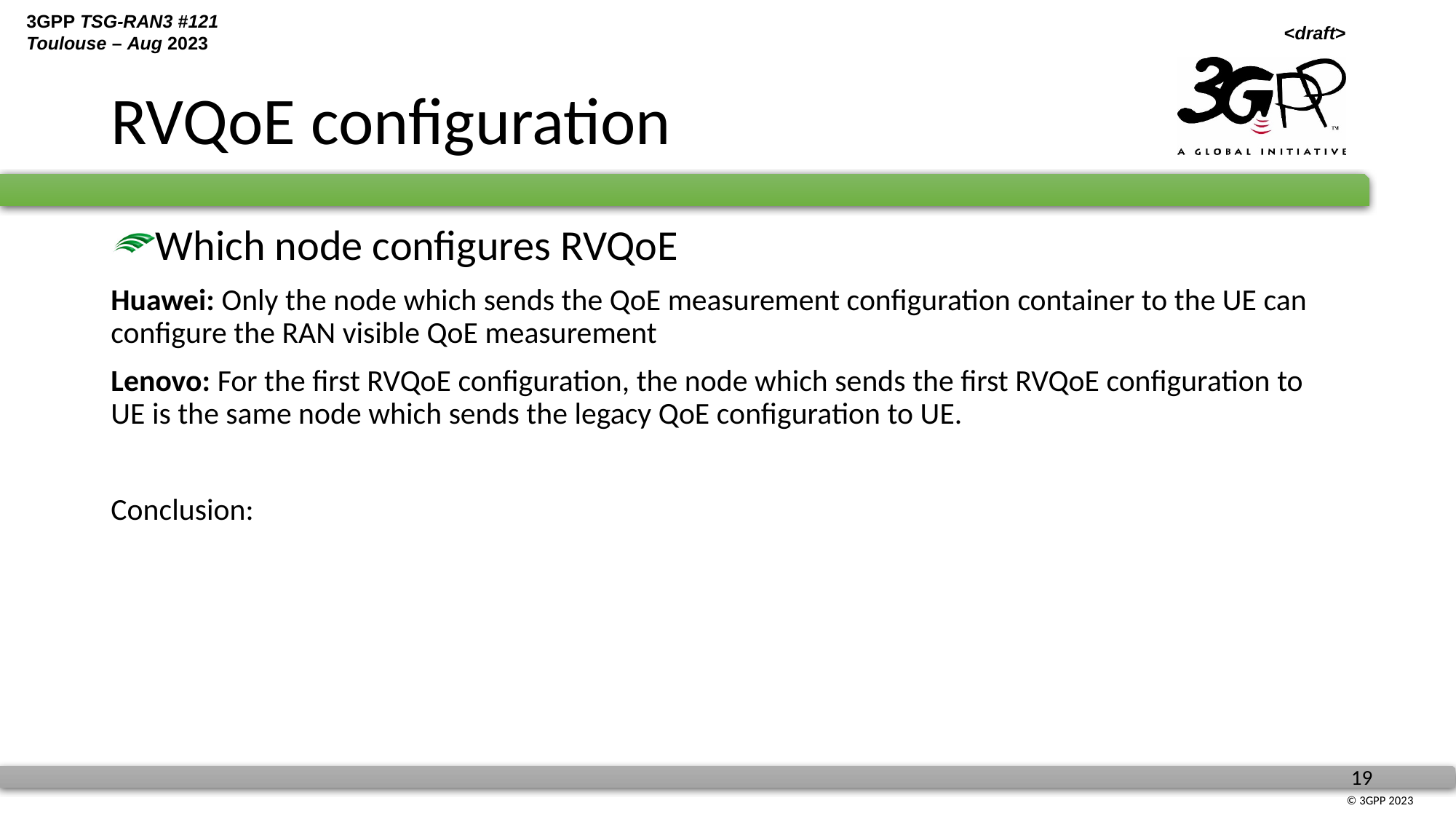

# RVQoE configuration
Which node configures RVQoE
Huawei: Only the node which sends the QoE measurement configuration container to the UE can configure the RAN visible QoE measurement
Lenovo: For the first RVQoE configuration, the node which sends the first RVQoE configuration to UE is the same node which sends the legacy QoE configuration to UE.

Conclusion: